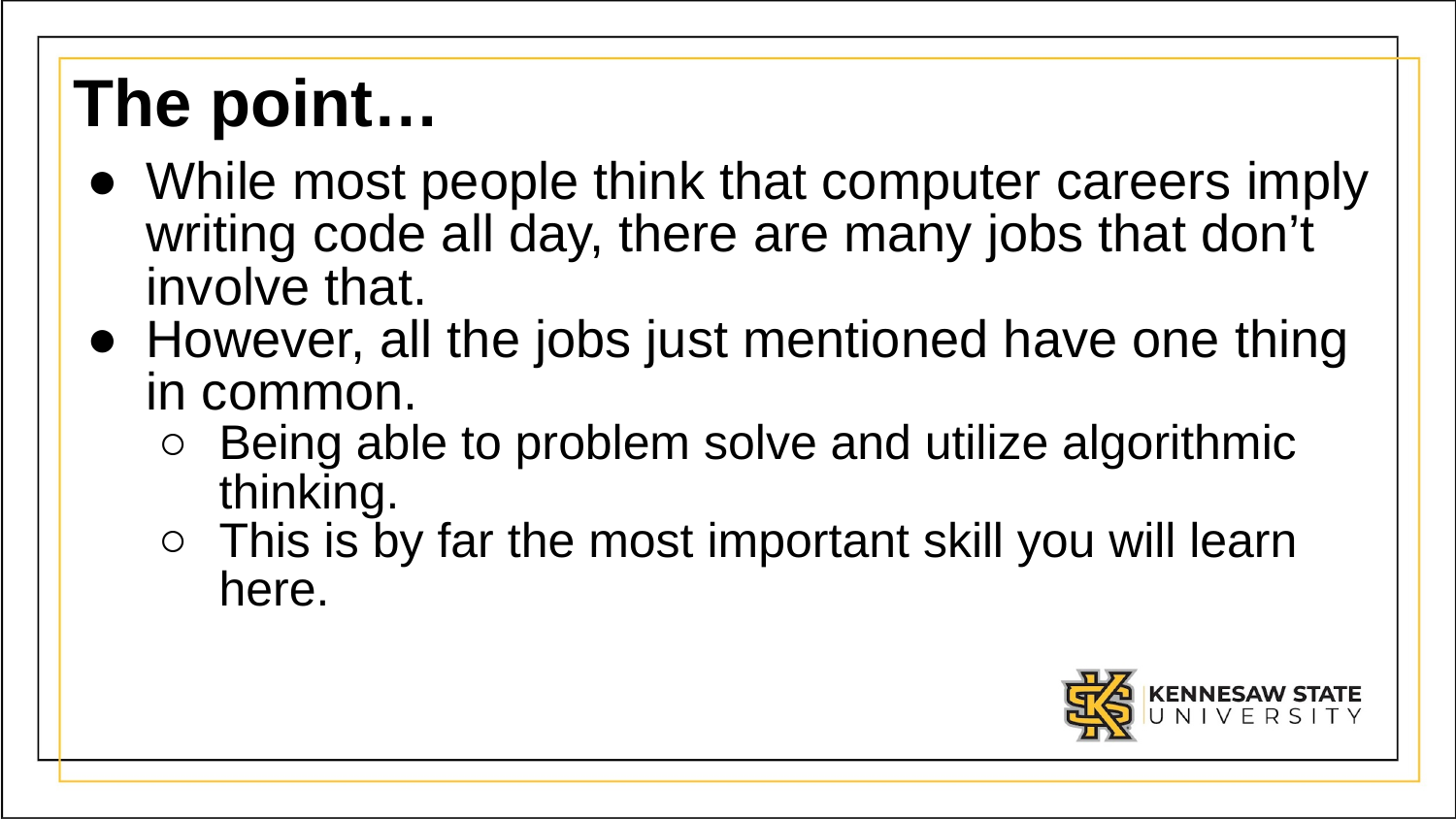

# The point…
While most people think that computer careers imply writing code all day, there are many jobs that don’t involve that.
However, all the jobs just mentioned have one thing in common.
Being able to problem solve and utilize algorithmic thinking.
This is by far the most important skill you will learn here.